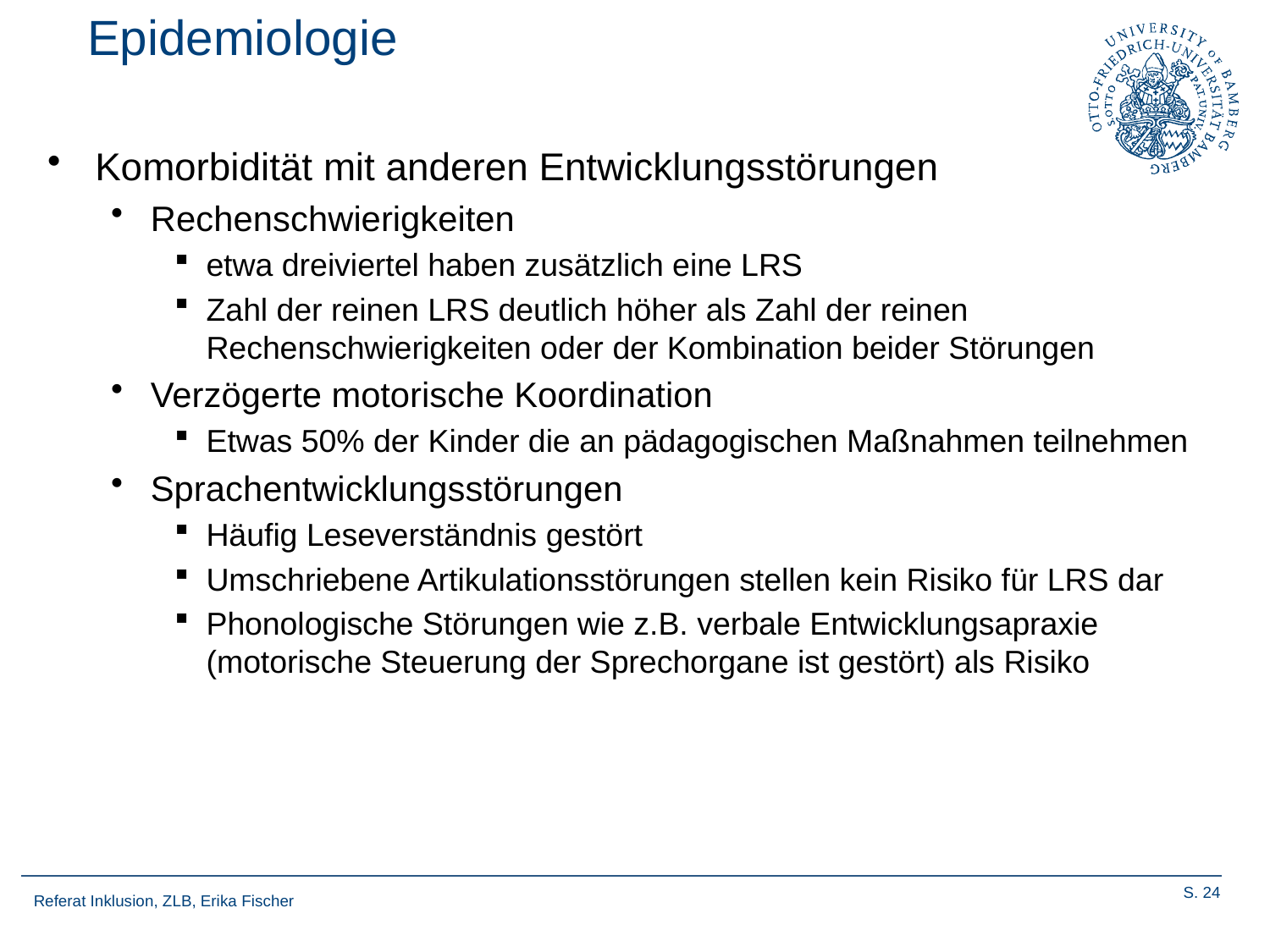

# Epidemiologie
Komorbidität mit anderen Entwicklungsstörungen
Rechenschwierigkeiten
etwa dreiviertel haben zusätzlich eine LRS
Zahl der reinen LRS deutlich höher als Zahl der reinen Rechenschwierigkeiten oder der Kombination beider Störungen
Verzögerte motorische Koordination
Etwas 50% der Kinder die an pädagogischen Maßnahmen teilnehmen
Sprachentwicklungsstörungen
Häufig Leseverständnis gestört
Umschriebene Artikulationsstörungen stellen kein Risiko für LRS dar
Phonologische Störungen wie z.B. verbale Entwicklungsapraxie (motorische Steuerung der Sprechorgane ist gestört) als Risiko